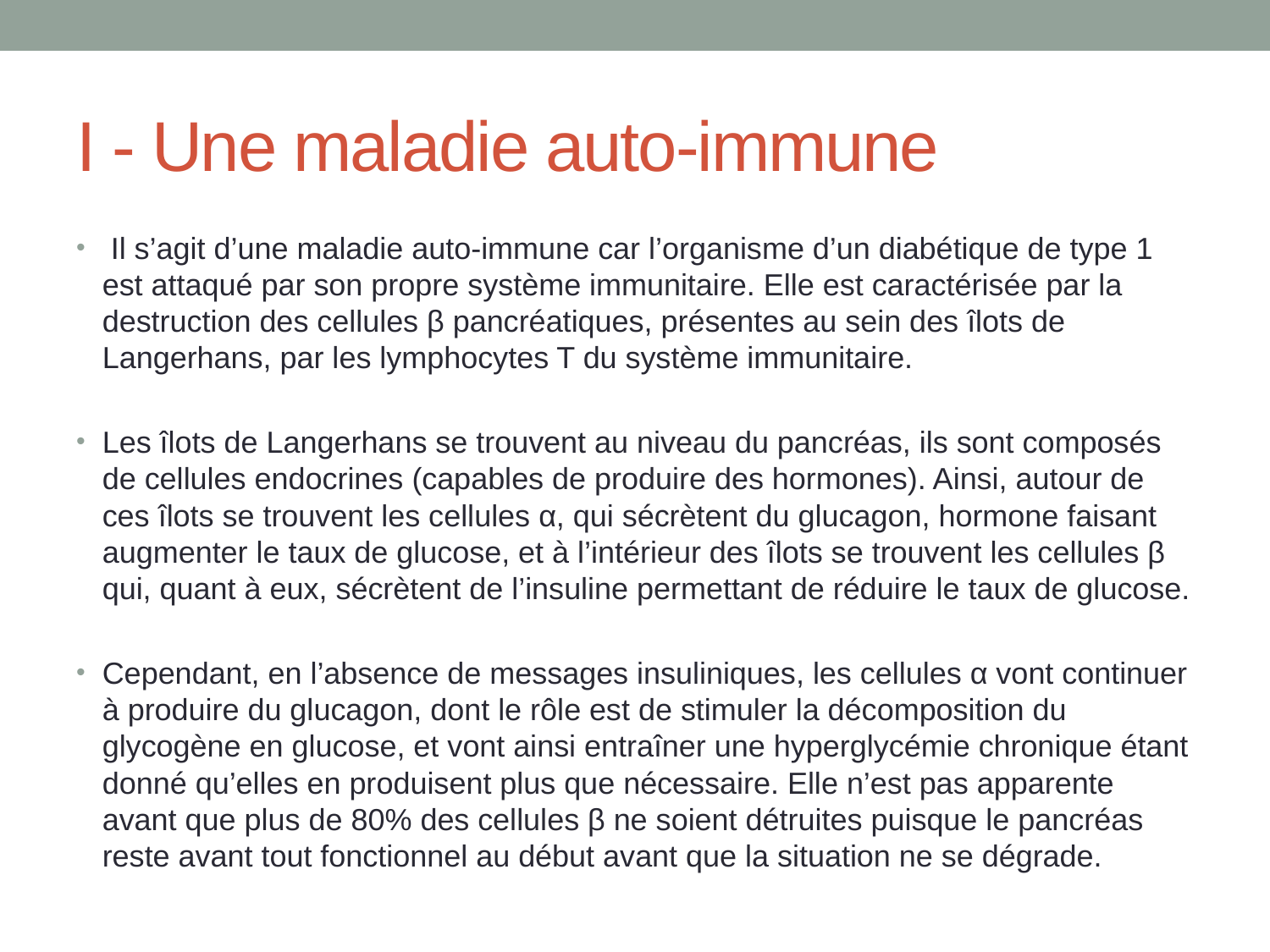

# I - Une maladie auto-immune
 Il s’agit d’une maladie auto-immune car l’organisme d’un diabétique de type 1 est attaqué par son propre système immunitaire. Elle est caractérisée par la destruction des cellules β pancréatiques, présentes au sein des îlots de Langerhans, par les lymphocytes T du système immunitaire.

Les îlots de Langerhans se trouvent au niveau du pancréas, ils sont composés de cellules endocrines (capables de produire des hormones). Ainsi, autour de ces îlots se trouvent les cellules α, qui sécrètent du glucagon, hormone faisant augmenter le taux de glucose, et à l’intérieur des îlots se trouvent les cellules β qui, quant à eux, sécrètent de l’insuline permettant de réduire le taux de glucose.

Cependant, en l’absence de messages insuliniques, les cellules α vont continuer à produire du glucagon, dont le rôle est de stimuler la décomposition du glycogène en glucose, et vont ainsi entraîner une hyperglycémie chronique étant donné qu’elles en produisent plus que nécessaire. Elle n’est pas apparente avant que plus de 80% des cellules β ne soient détruites puisque le pancréas reste avant tout fonctionnel au début avant que la situation ne se dégrade.